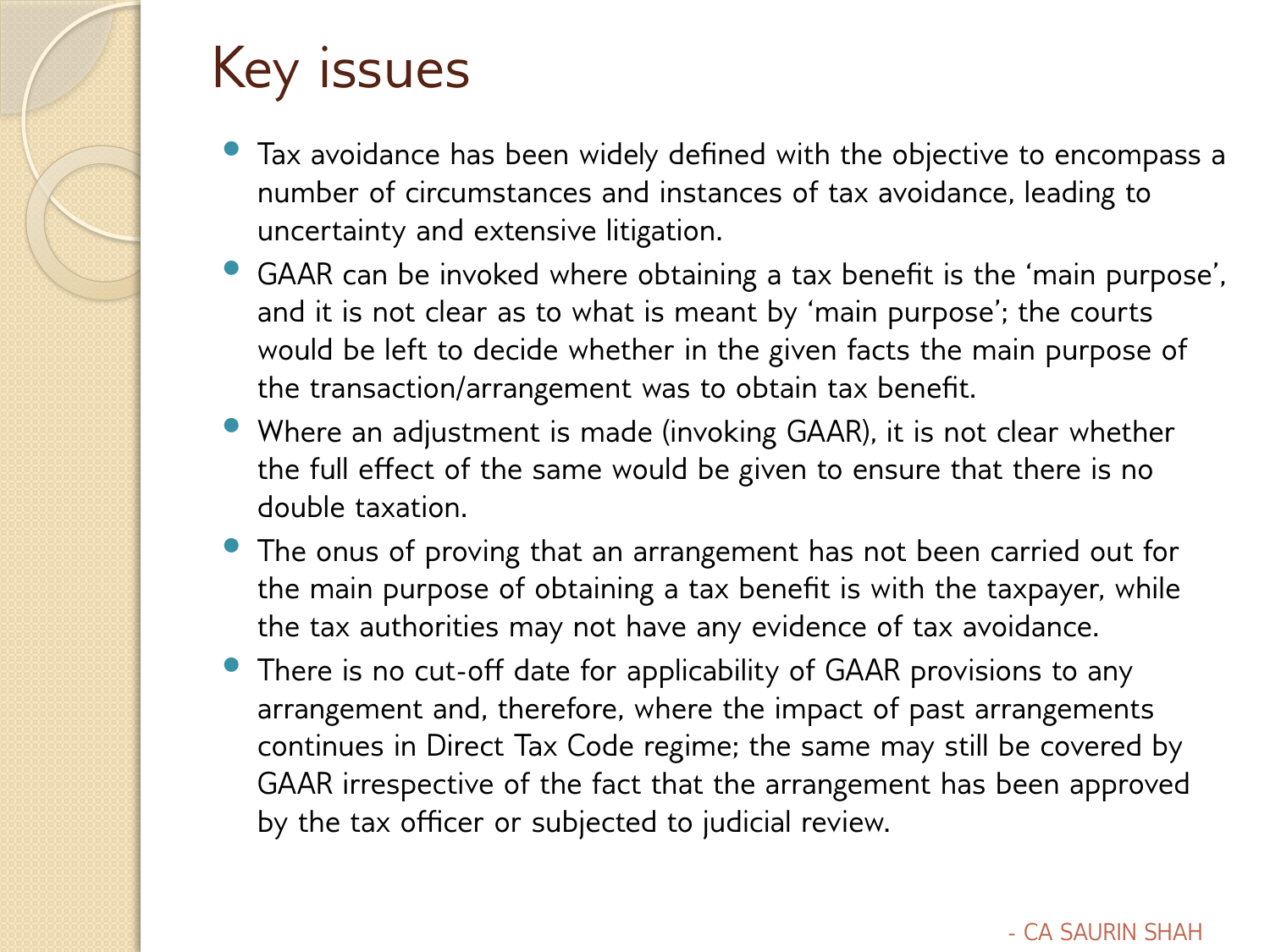

# Key issues
Tax avoidance has been widely defined with the objective to encompass a number of circumstances and instances of tax avoidance, leading to uncertainty and extensive litigation.
GAAR can be invoked where obtaining a tax benefit is the ‘main purpose’, and it is not clear as to what is meant by ‘main purpose’; the courts would be left to decide whether in the given facts the main purpose of the transaction/arrangement was to obtain tax benefit.
Where an adjustment is made (invoking GAAR), it is not clear whether the full effect of the same would be given to ensure that there is no double taxation.
The onus of proving that an arrangement has not been carried out for the main purpose of obtaining a tax benefit is with the taxpayer, while the tax authorities may not have any evidence of tax avoidance.
There is no cut-off date for applicability of GAAR provisions to any arrangement and, therefore, where the impact of past arrangements continues in Direct Tax Code regime; the same may still be covered by GAAR irrespective of the fact that the arrangement has been approved by the tax officer or subjected to judicial review.
- CA SAURIN SHAH